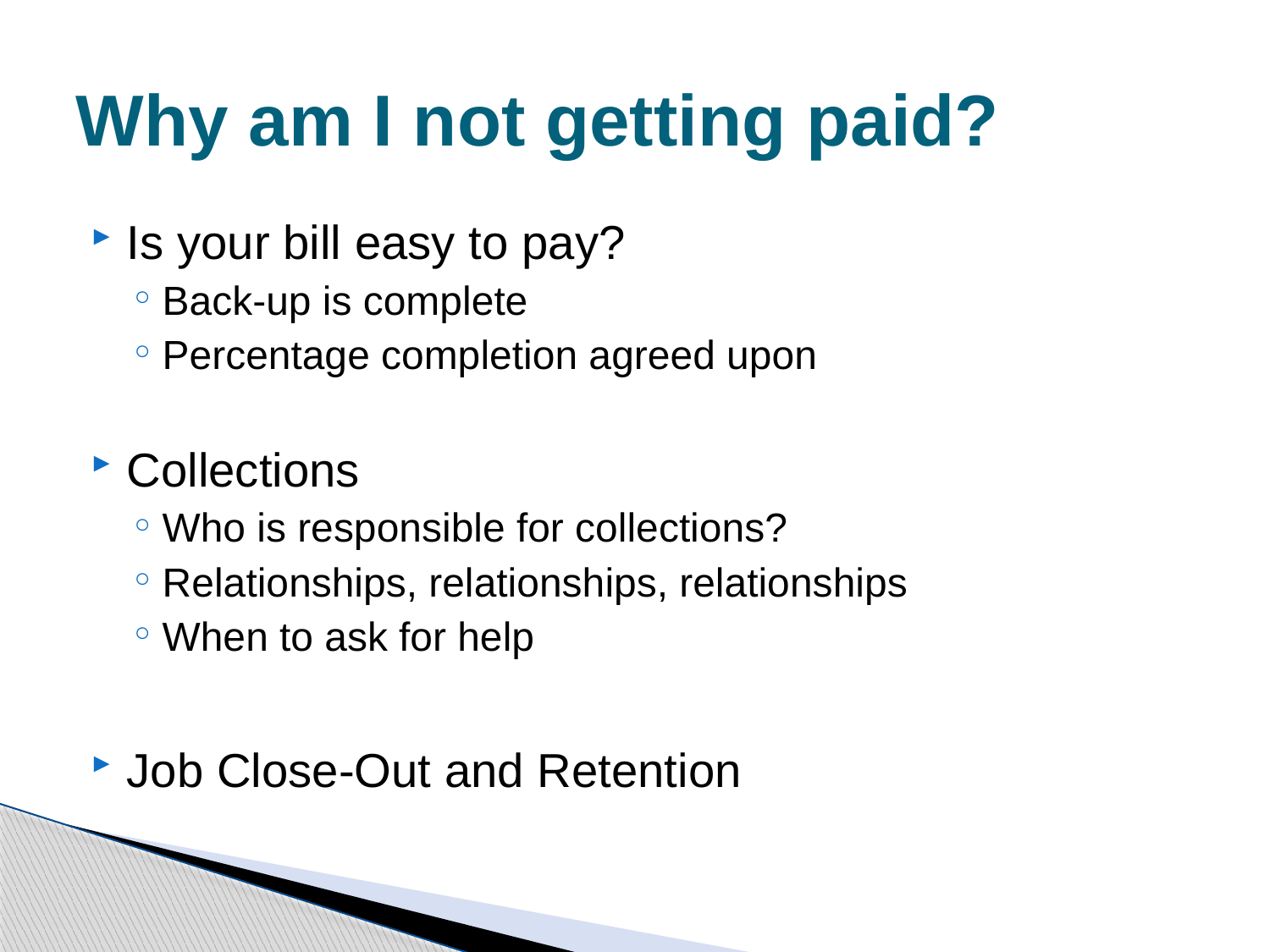

# Why am I not getting paid?
Is your bill easy to pay?
Back-up is complete
Percentage completion agreed upon

Collections
Who is responsible for collections?
Relationships, relationships, relationships
When to ask for help

Job Close-Out and Retention